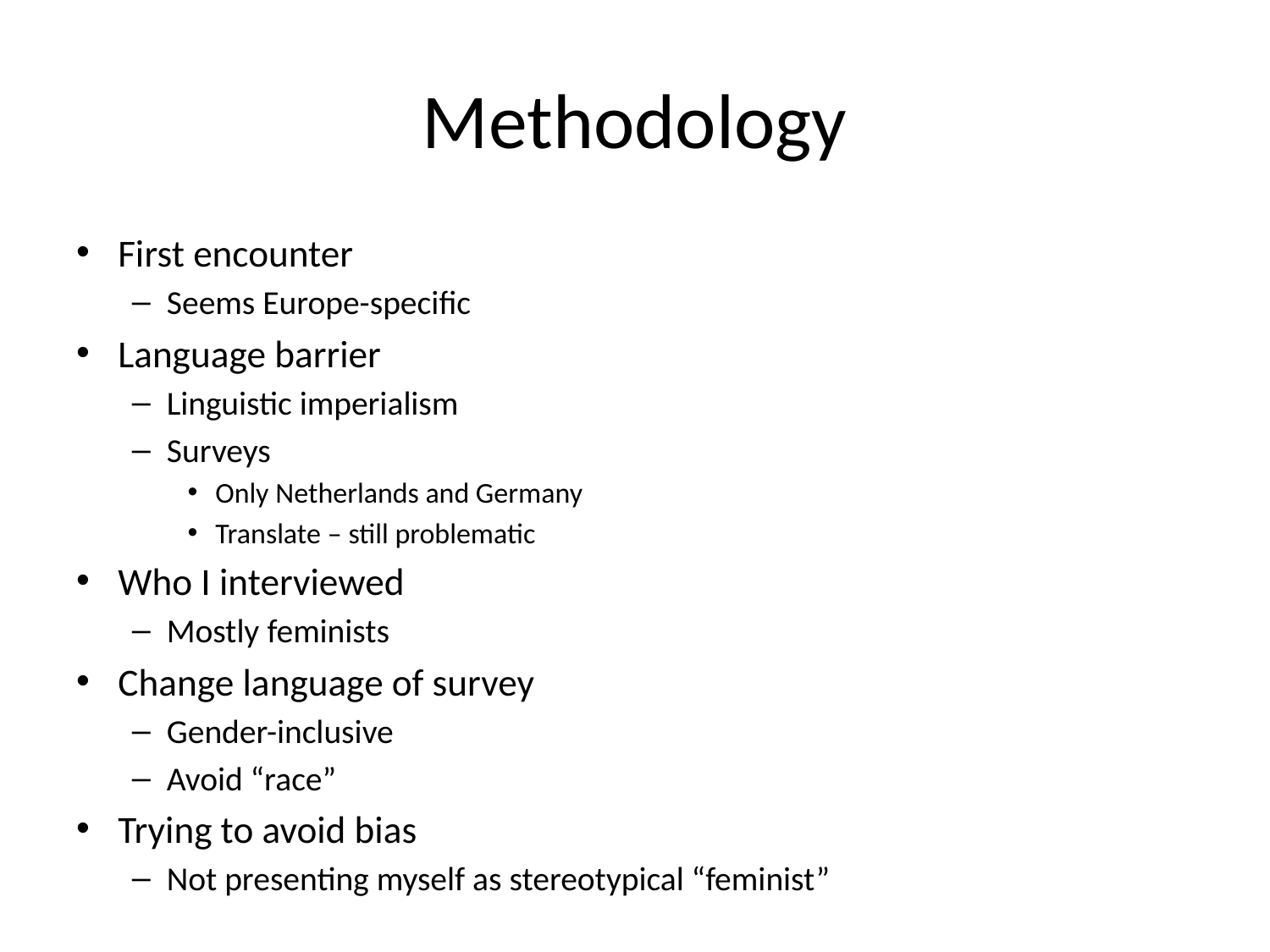

# Methodology
First encounter
Seems Europe-specific
Language barrier
Linguistic imperialism
Surveys
Only Netherlands and Germany
Translate – still problematic
Who I interviewed
Mostly feminists
Change language of survey
Gender-inclusive
Avoid “race”
Trying to avoid bias
Not presenting myself as stereotypical “feminist”